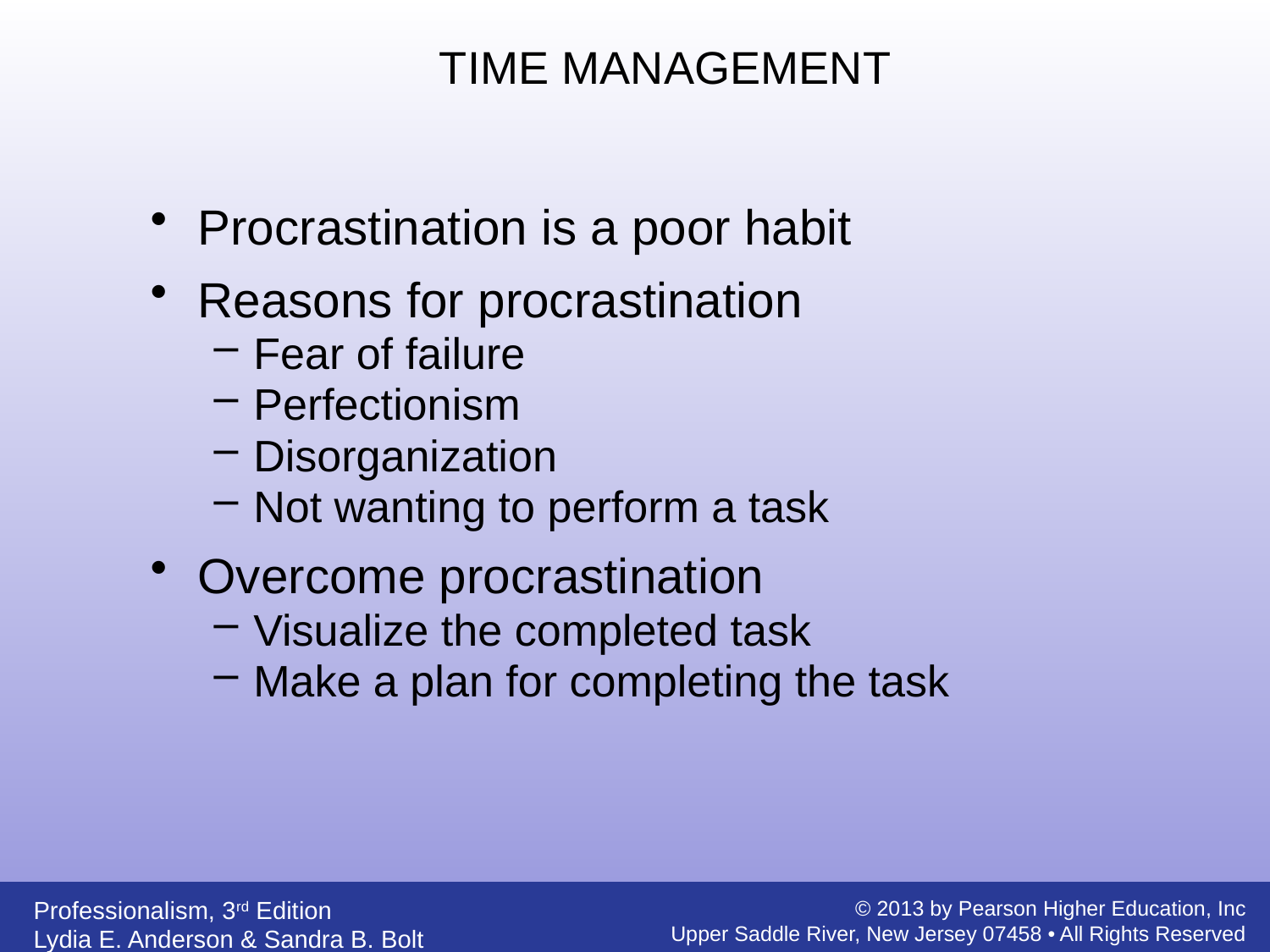

TIME MANAGEMENT
Procrastination is a poor habit
Reasons for procrastination
Fear of failure
Perfectionism
Disorganization
Not wanting to perform a task
Overcome procrastination
Visualize the completed task
Make a plan for completing the task